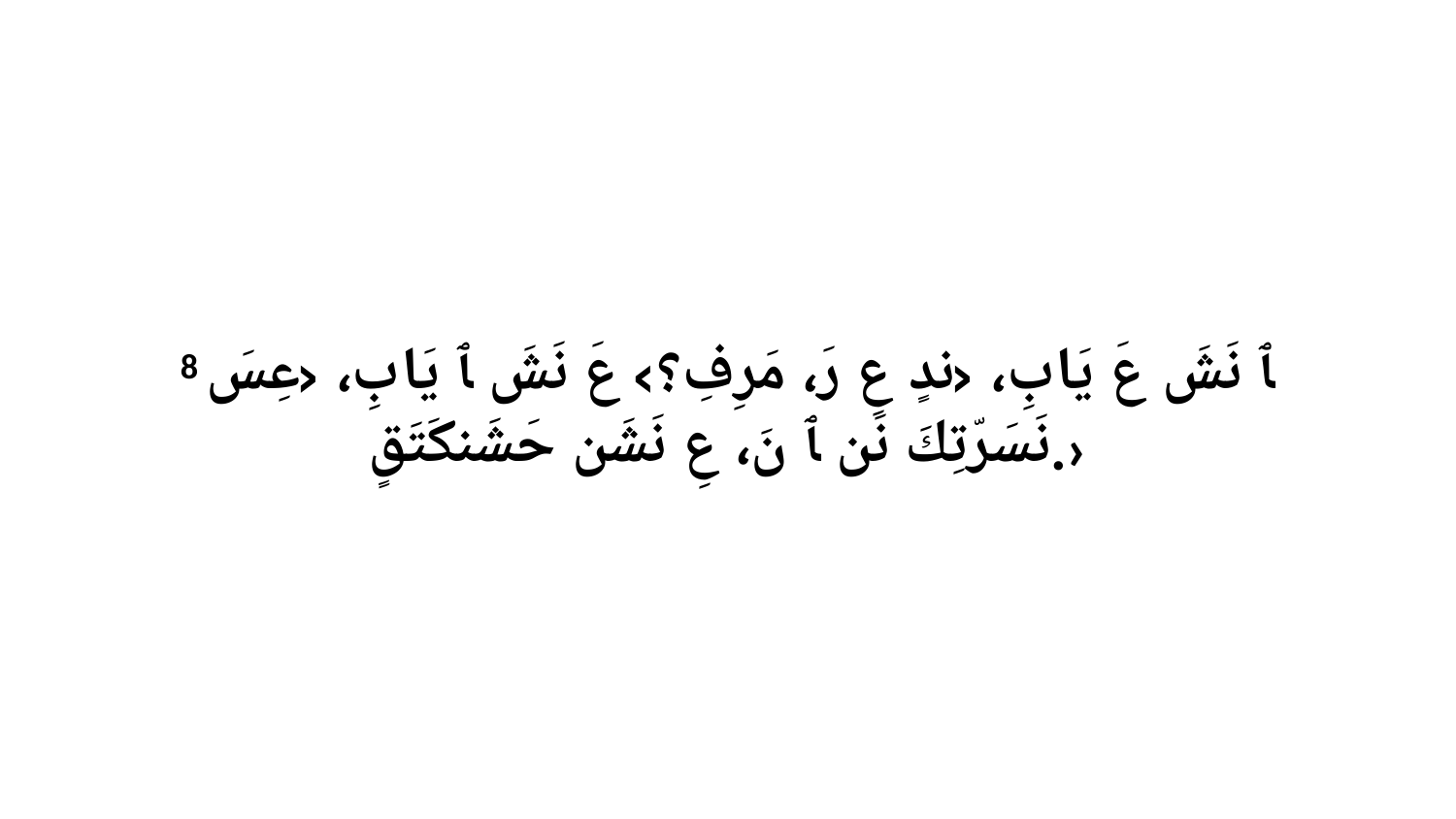

8 ﭑ نَشَ عَ يَابِ، ‹ندٍ عِ رَ، مَرِفِ؟› عَ نَشَ ﭑ يَابِ، ‹عِسَ نَسَرّتِكَ نَن ﭑ نَ، عِ نَشَن حَشَنكَتَقٍ.›